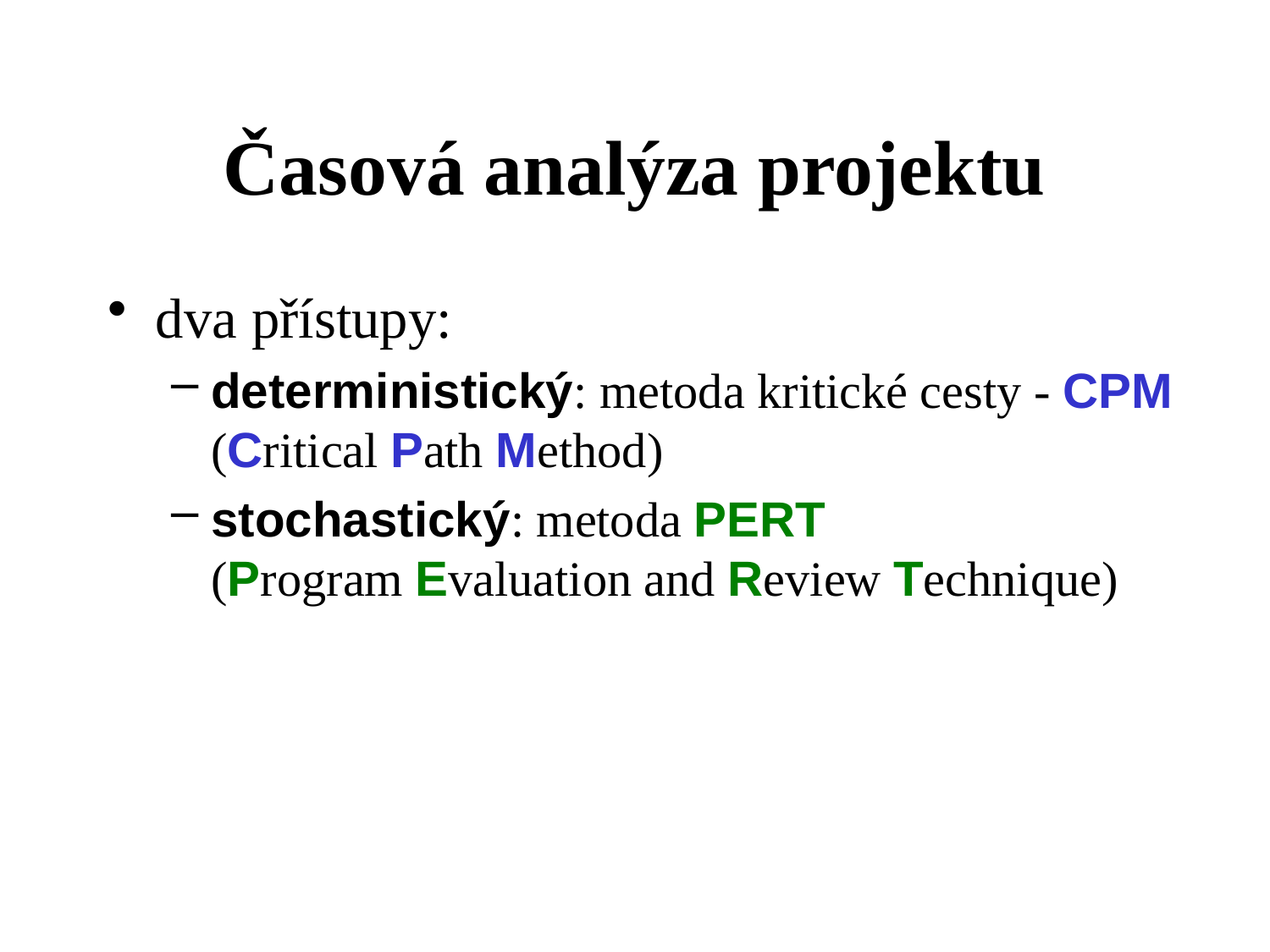

# Časová analýza projektu
dva přístupy:
deterministický: metoda kritické cesty - CPM
(Critical Path Method)
stochastický: metoda PERT
(Program Evaluation and Review Technique)